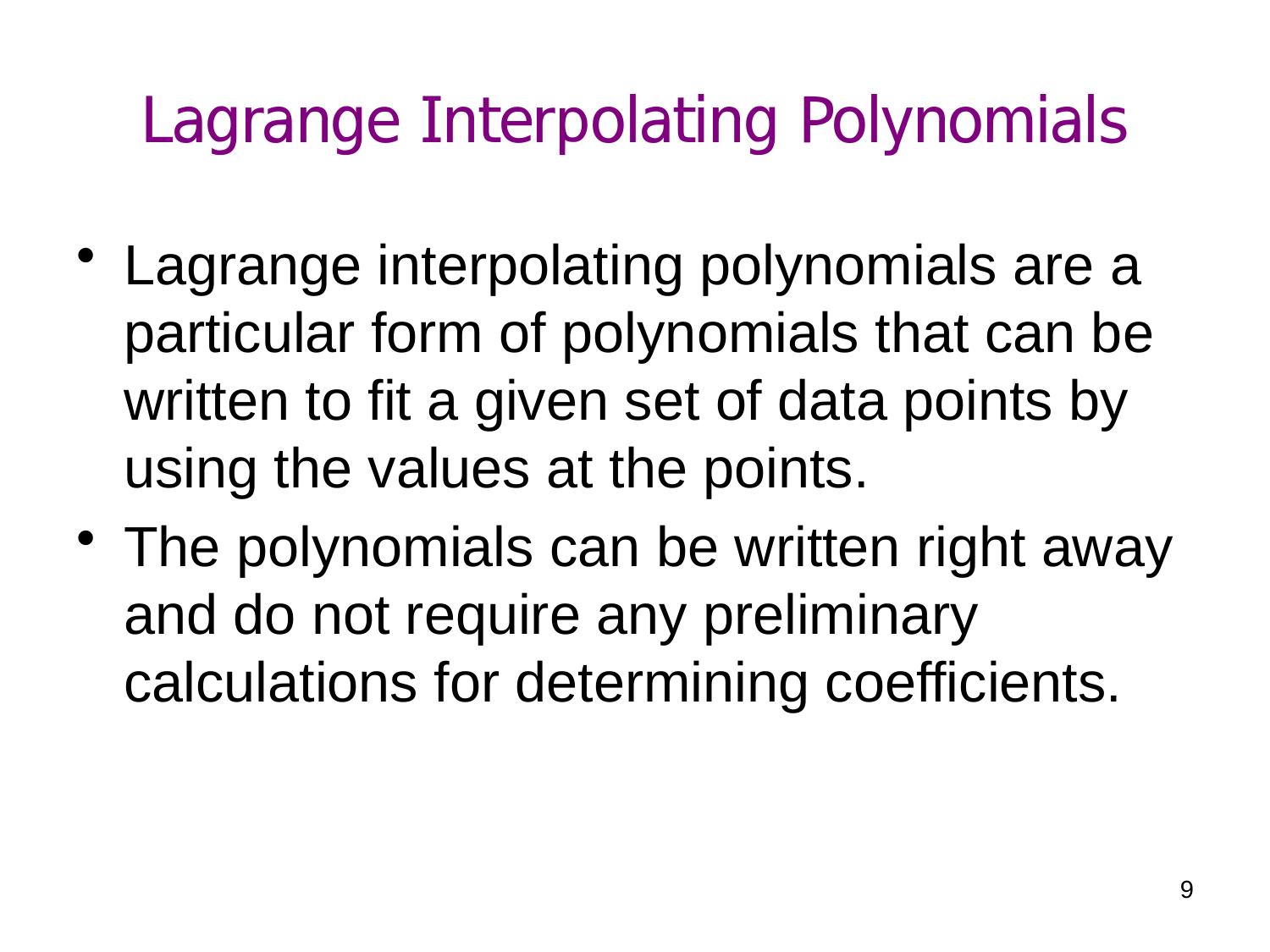

# Lagrange Interpolating Polynomials
Lagrange interpolating polynomials are a particular form of polynomials that can be written to fit a given set of data points by using the values at the points.
The polynomials can be written right away and do not require any preliminary calculations for determining coefficients.
9